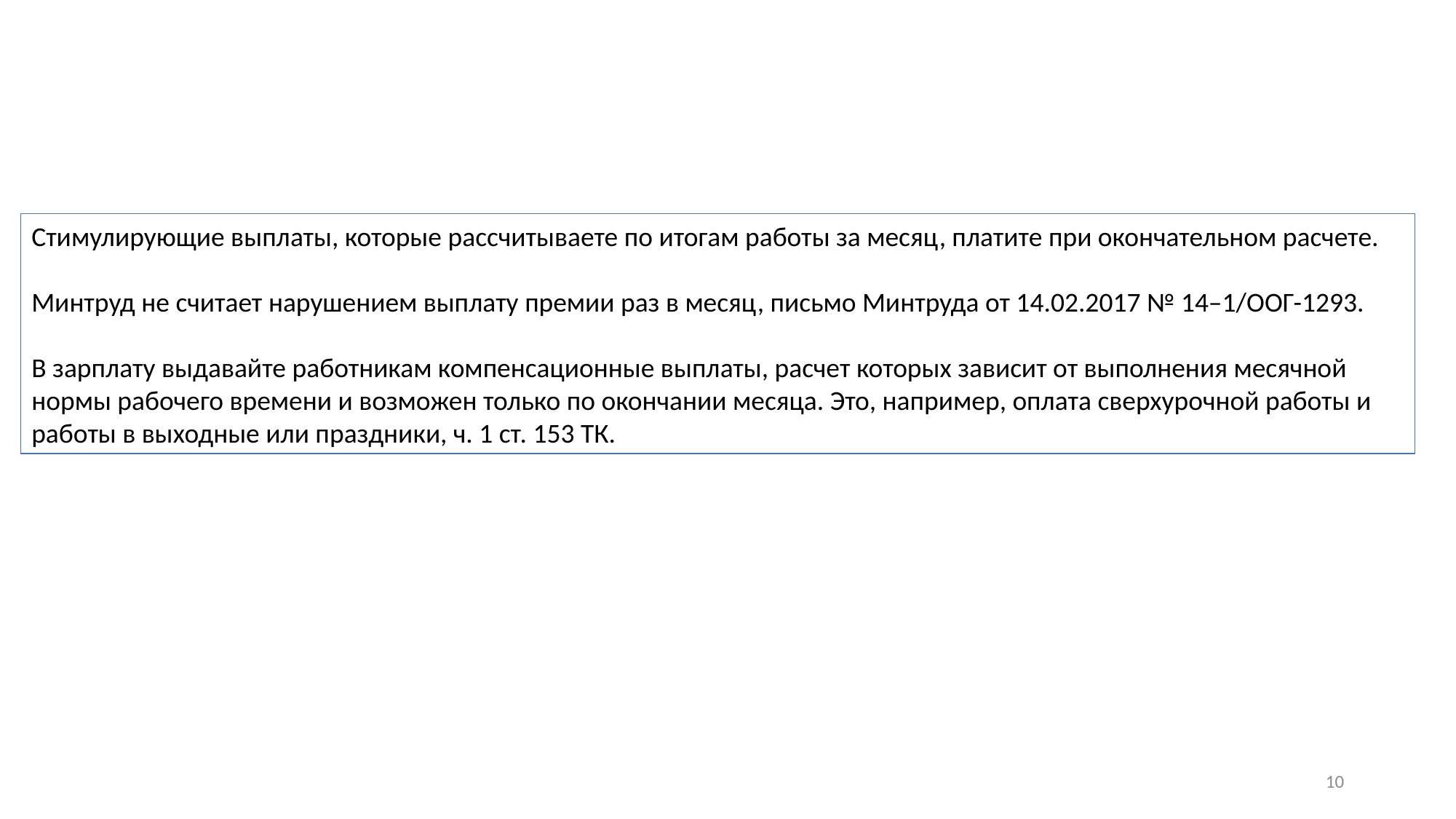

Стимулирующие выплаты, которые рассчитываете по итогам работы за месяц, платите при окончательном расчете.

Минтруд не считает нарушением выплату премии раз в месяц, письмо Минтруда от 14.02.2017 № 14–1/ООГ-1293.

В зарплату выдавайте работникам компенсационные выплаты, расчет которых зависит от выполнения месячной нормы рабочего времени и возможен только по окончании месяца. Это, например, оплата сверхурочной работы и работы в выходные или праздники, ч. 1 ст. 153 ТК.

10